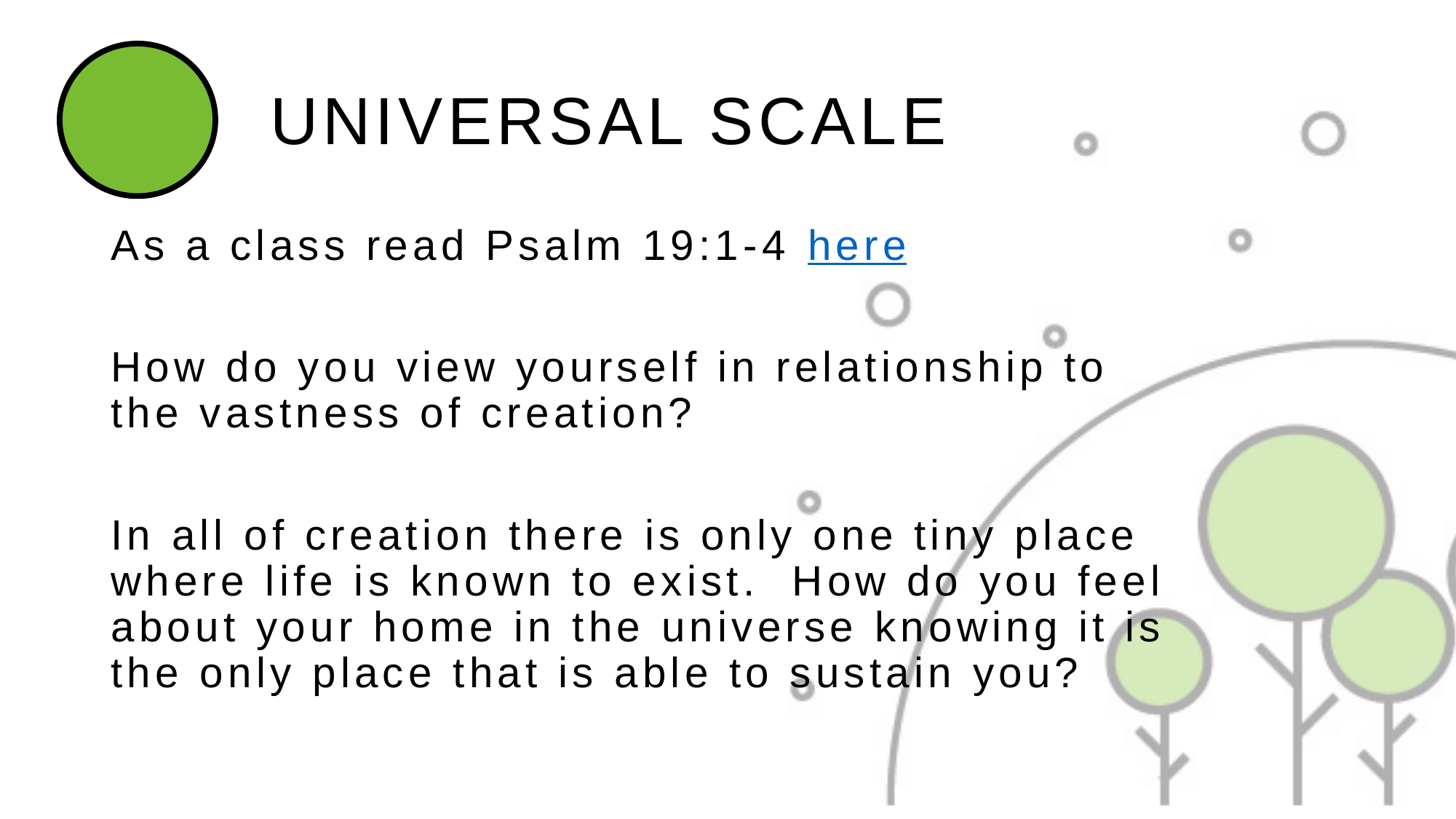

# UNIVERSAL SCALE
As a class read Psalm 19:1-4 here

How do you view yourself in relationship to the vastness of creation?

In all of creation there is only one tiny place where life is known to exist.  How do you feel about your home in the universe knowing it is the only place that is able to sustain you?